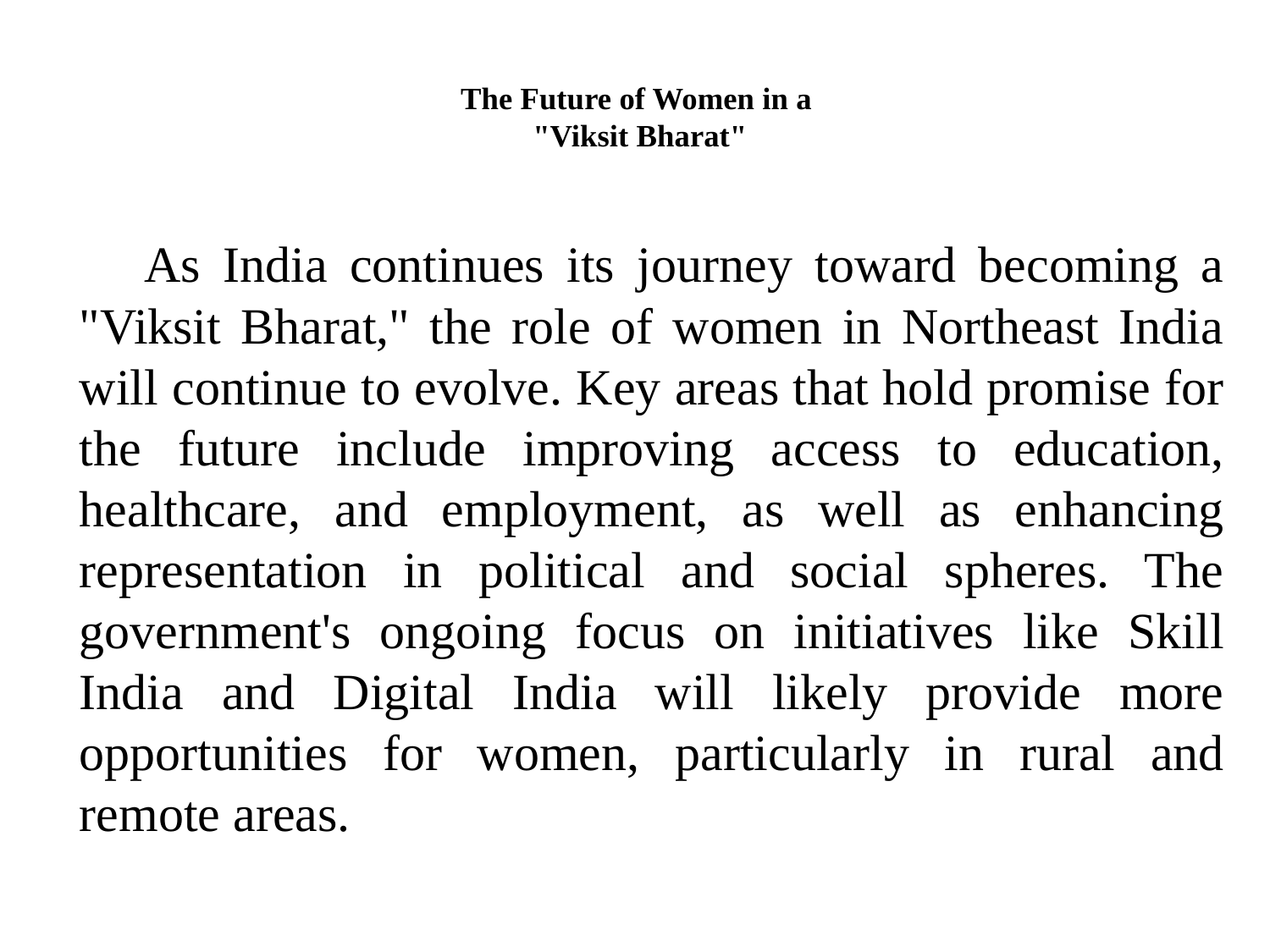

# The Future of Women in a "Viksit Bharat"
     As India continues its journey toward becoming a "Viksit Bharat," the role of women in Northeast India will continue to evolve. Key areas that hold promise for the future include improving access to education, healthcare, and employment, as well as enhancing representation in political and social spheres. The government's ongoing focus on initiatives like Skill India and Digital India will likely provide more opportunities for women, particularly in rural and remote areas.